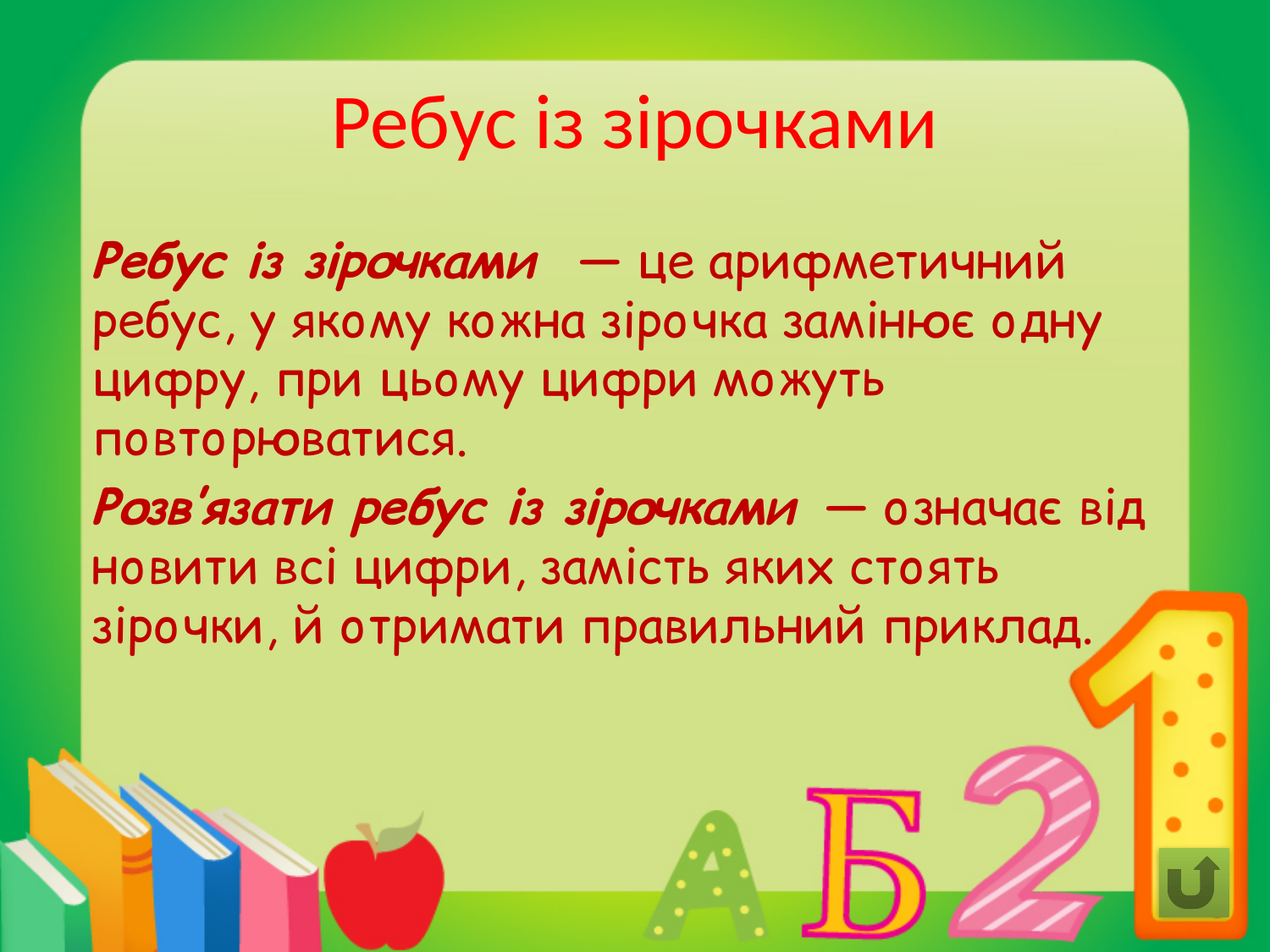

# Ребус із зірочками
Ребус із зірочками  — це арифметичний ребус, у якому кожна зірочка замінює одну цифру, при цьому цифри можуть повторюватися.
Розв’язати ребус із зірочками  — означає від­новити всі цифри, замість яких стоять зірочки, й отримати правильний приклад.